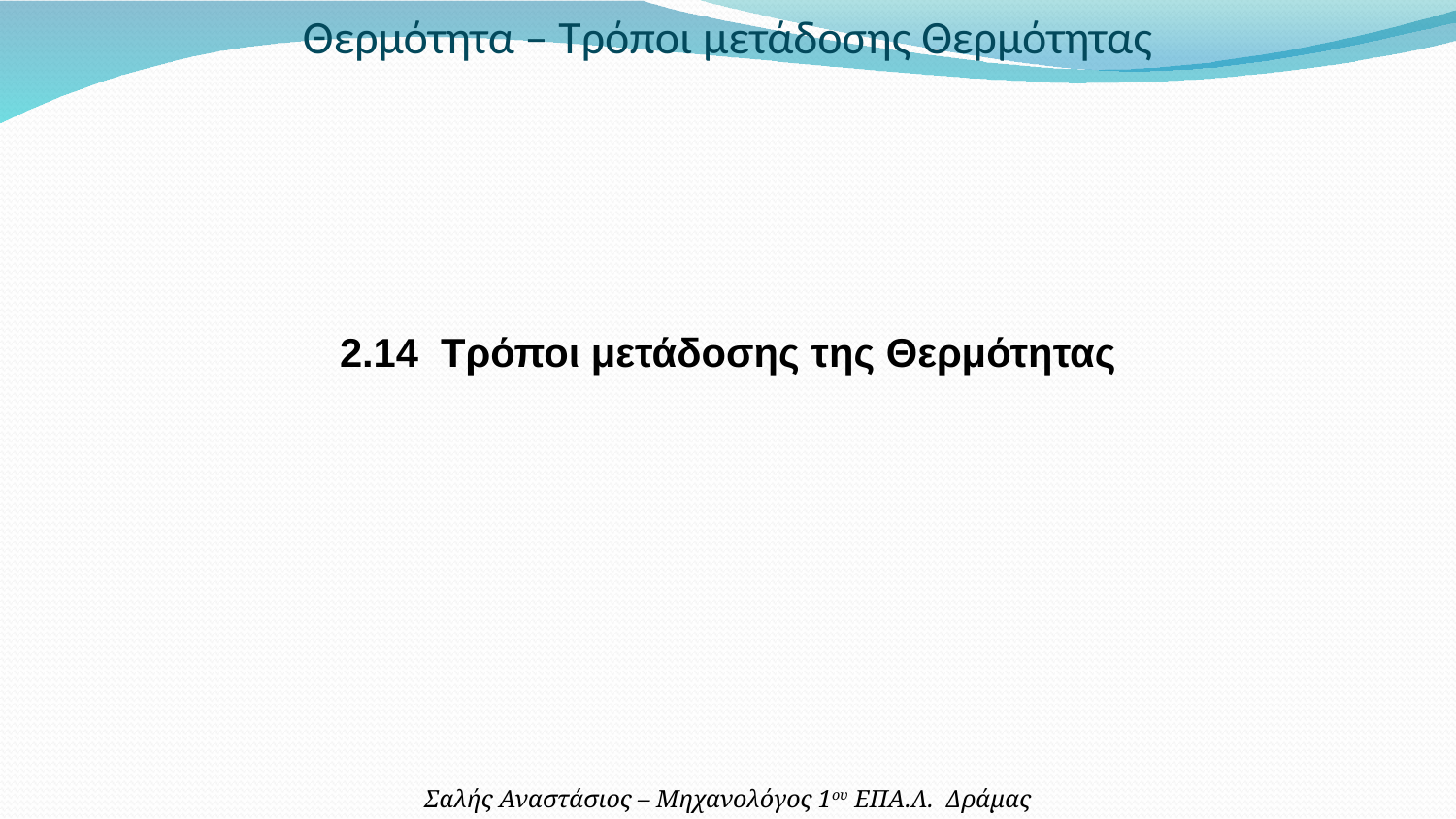

Θερμότητα – Τρόποι μετάδοσης Θερμότητας
2.14  Τρόποι μετάδοσης της Θερμότητας